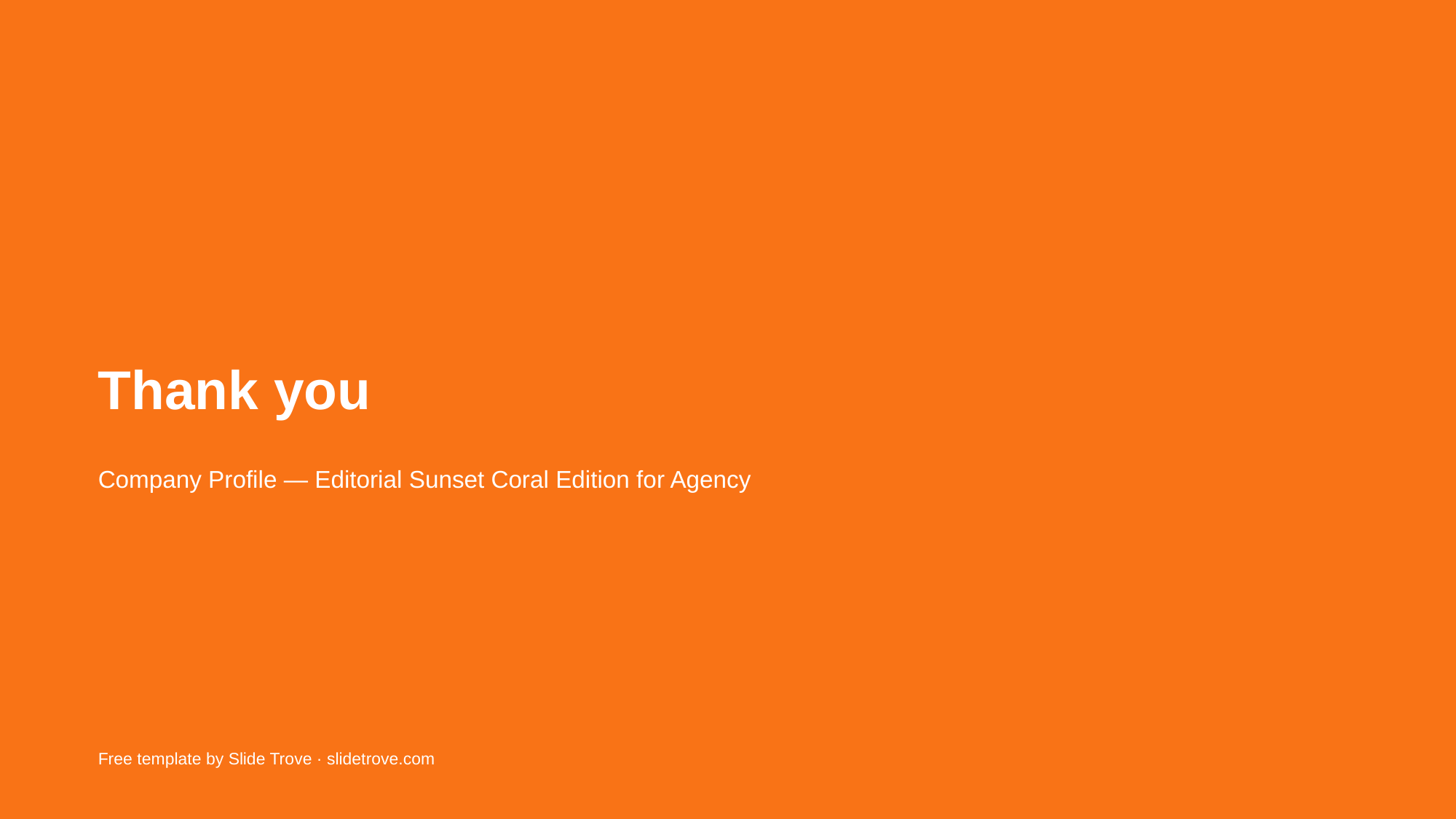

Thank you
Company Profile — Editorial Sunset Coral Edition for Agency
Free template by Slide Trove · slidetrove.com